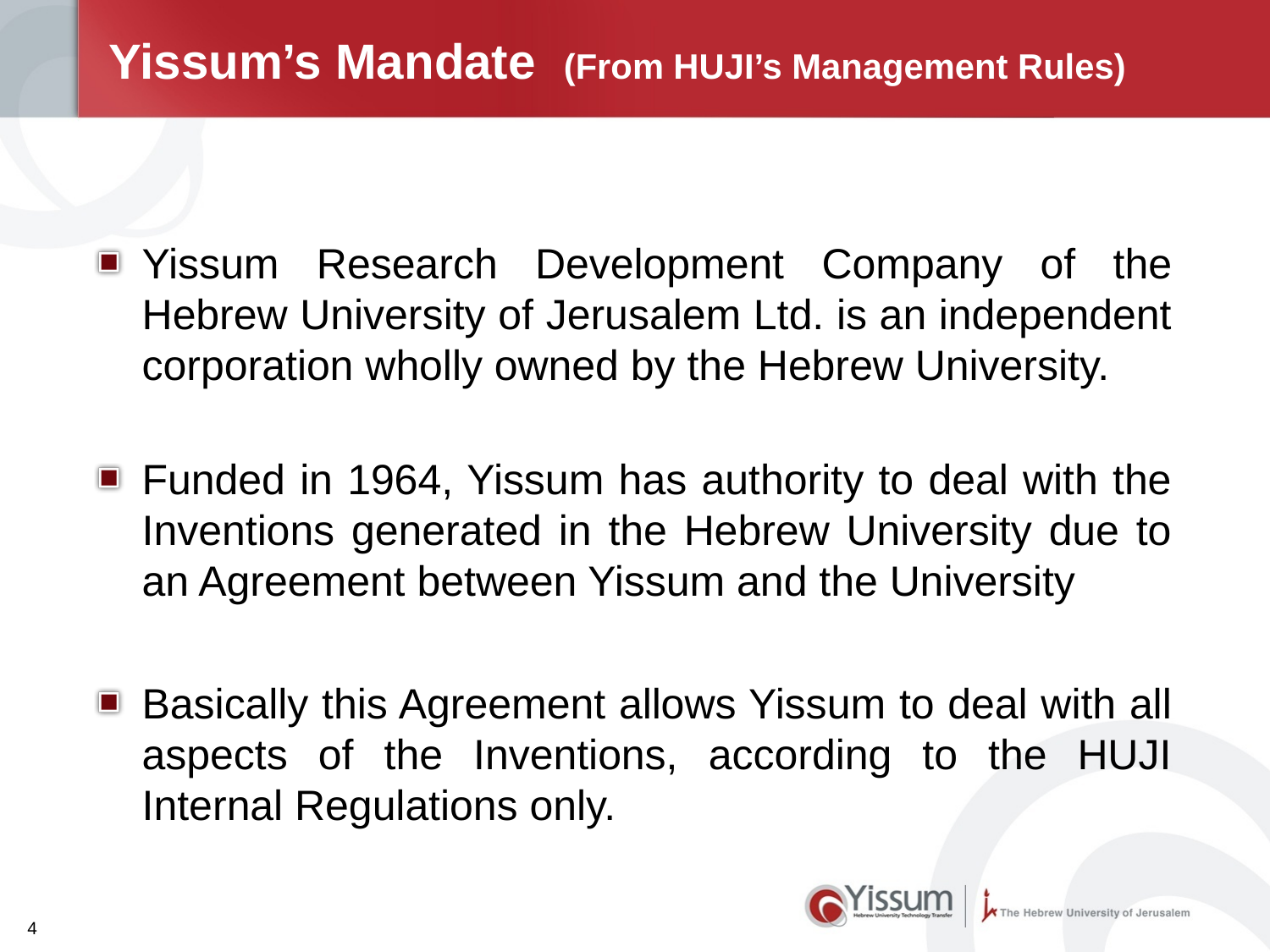

# Yissum’s Mandate  (From HUJI’s Management Rules)
Yissum Research Development Company of the Hebrew University of Jerusalem Ltd. is an independent corporation wholly owned by the Hebrew University.

Funded in 1964, Yissum has authority to deal with the Inventions generated in the Hebrew University due to an Agreement between Yissum and the University

Basically this Agreement allows Yissum to deal with all aspects of the Inventions, according to the HUJI Internal Regulations only.

4